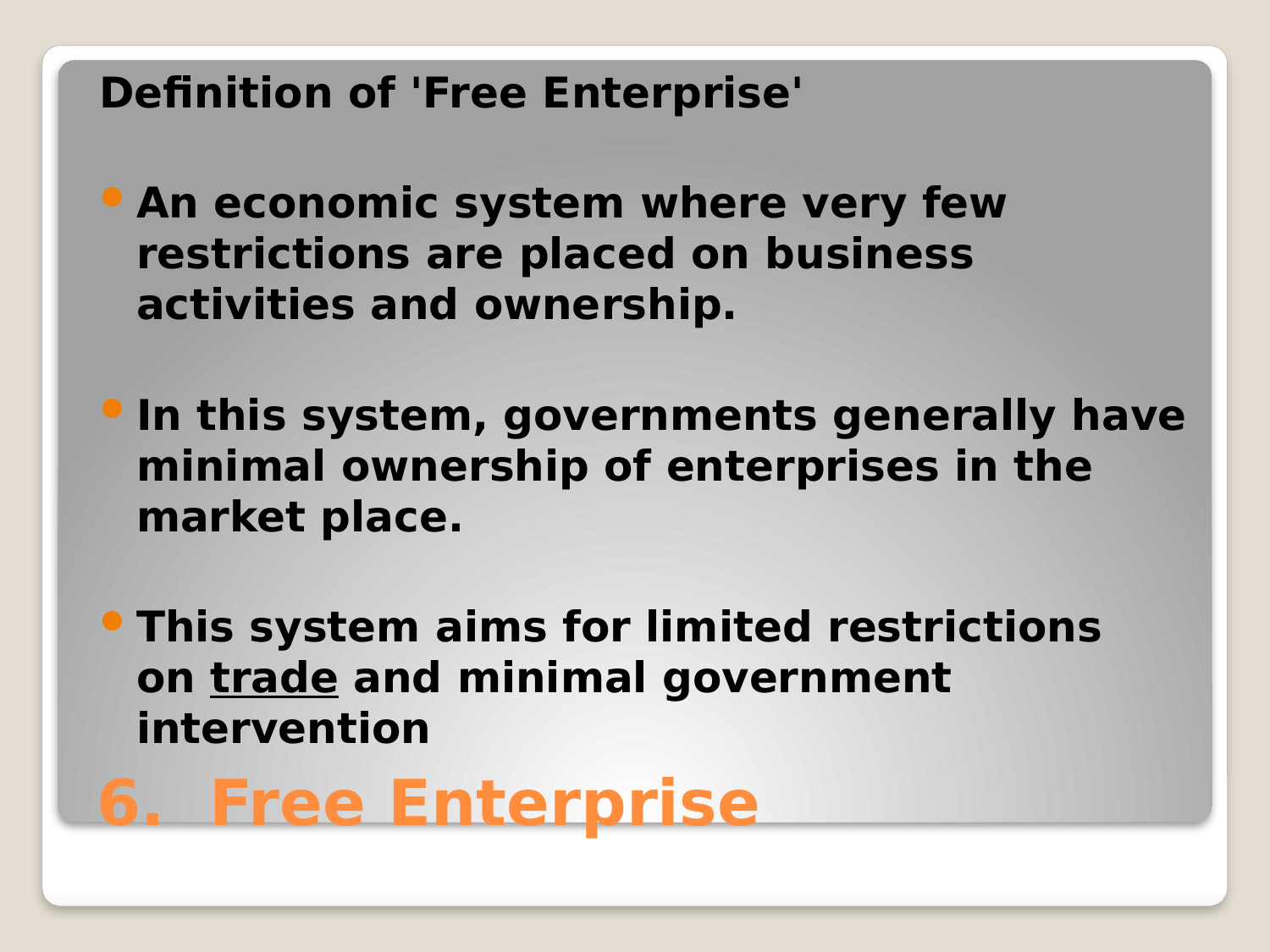

Definition of 'Free Enterprise'

An economic system where very few restrictions are placed on business activities and ownership.

In this system, governments generally have minimal ownership of enterprises in the market place.

This system aims for limited restrictions on trade and minimal government intervention
# 6.  Free Enterprise